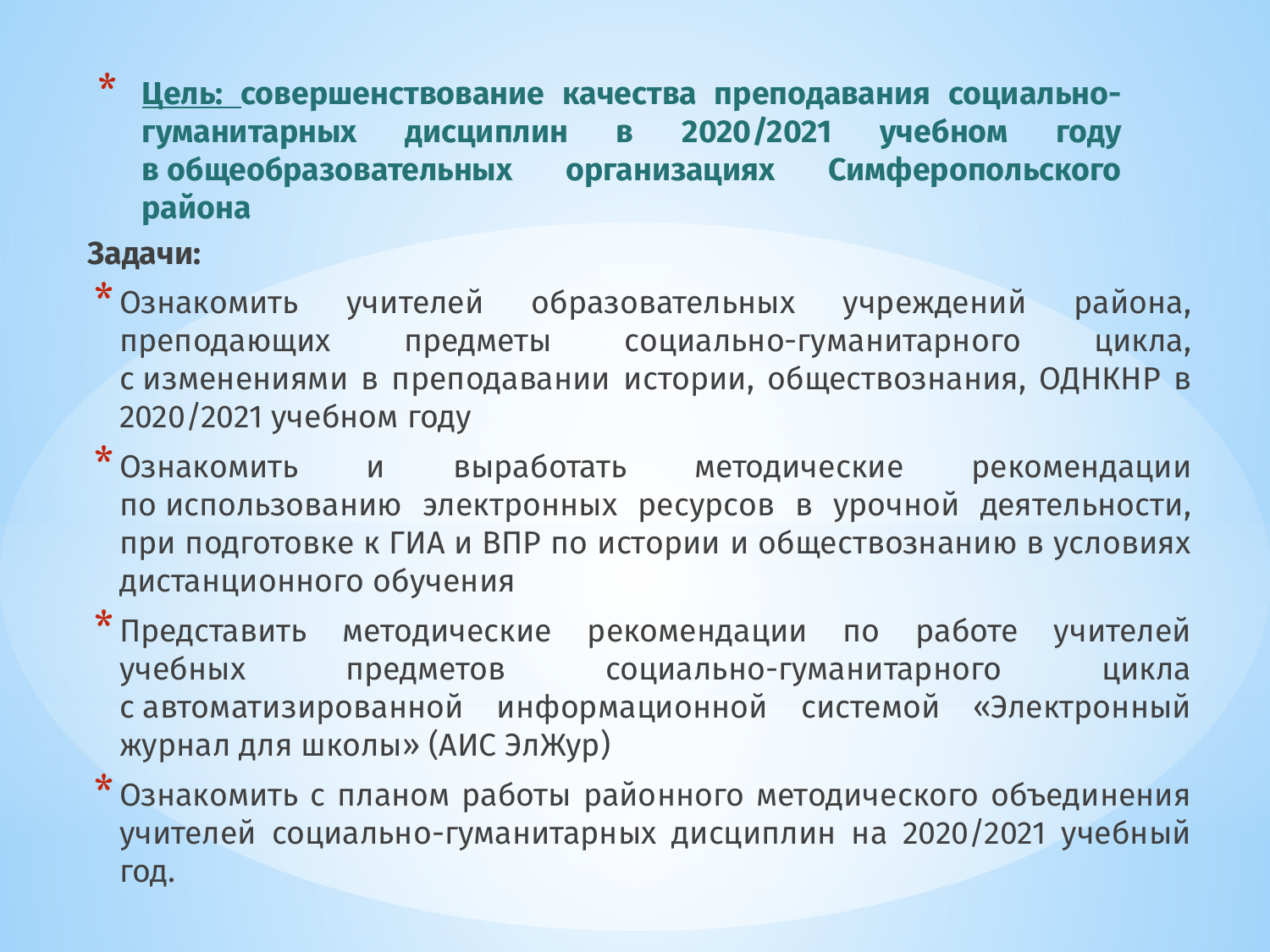

# Цель: совершенствование качества преподавания социально-гуманитарных дисциплин в 2020/2021 учебном году в общеобразовательных организациях Симферопольского района
Задачи:
Ознакомить учителей образовательных учреждений района, преподающих предметы социально-гуманитарного цикла, с изменениями в преподавании истории, обществознания, ОДНКНР в 2020/2021 учебном году
Ознакомить и выработать методические рекомендации по использованию электронных ресурсов в урочной деятельности, при подготовке к ГИА и ВПР по истории и обществознанию в условиях дистанционного обучения
Представить методические рекомендации по работе учителей учебных предметов социально-гуманитарного цикла с автоматизированной информационной системой «Электронный журнал для школы» (АИС ЭлЖур)
Ознакомить с планом работы районного методического объединения учителей социально-гуманитарных дисциплин на 2020/2021 учебный год.